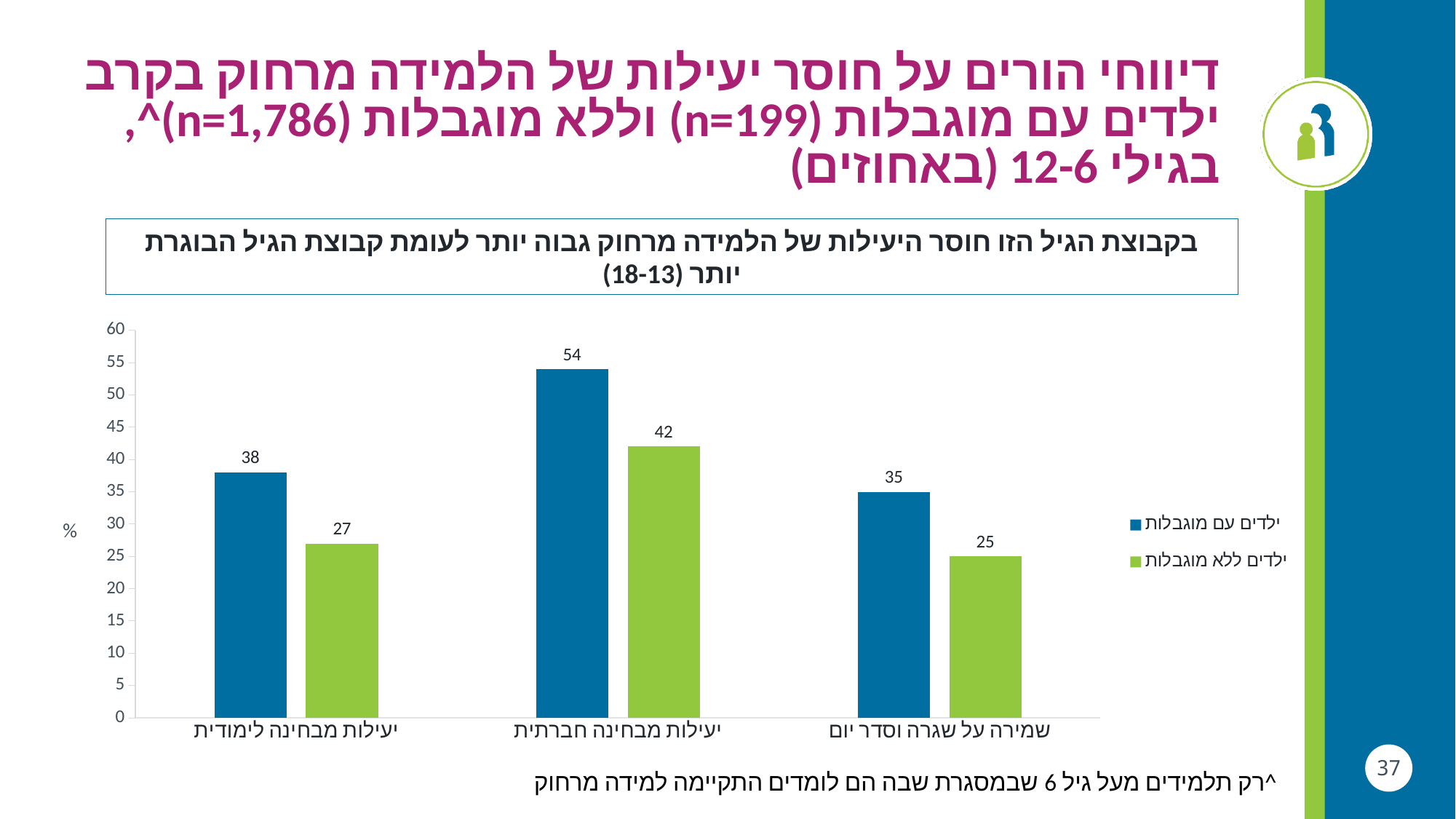

דיווחי הורים על חוסר יעילות של הלמידה מרחוק בקרב ילדים עם מוגבלות (n=199) וללא מוגבלות (n=1,786)^, בגילי 12-6 (באחוזים)
בקבוצת הגיל הזו חוסר היעילות של הלמידה מרחוק גבוה יותר לעומת קבוצת הגיל הבוגרת יותר (18-13)

### Chart

| Category | ילדים עם מוגבלות | ילדים ללא מוגבלות |
|---|---|---|
| יעילות מבחינה לימודית | 38.0 | 27.0 |
| יעילות מבחינה חברתית | 54.0 | 42.0 |
| שמירה על שגרה וסדר יום | 35.0 | 25.0 |
^רק תלמידים מעל גיל 6 שבמסגרת שבה הם לומדים התקיימה למידה מרחוק